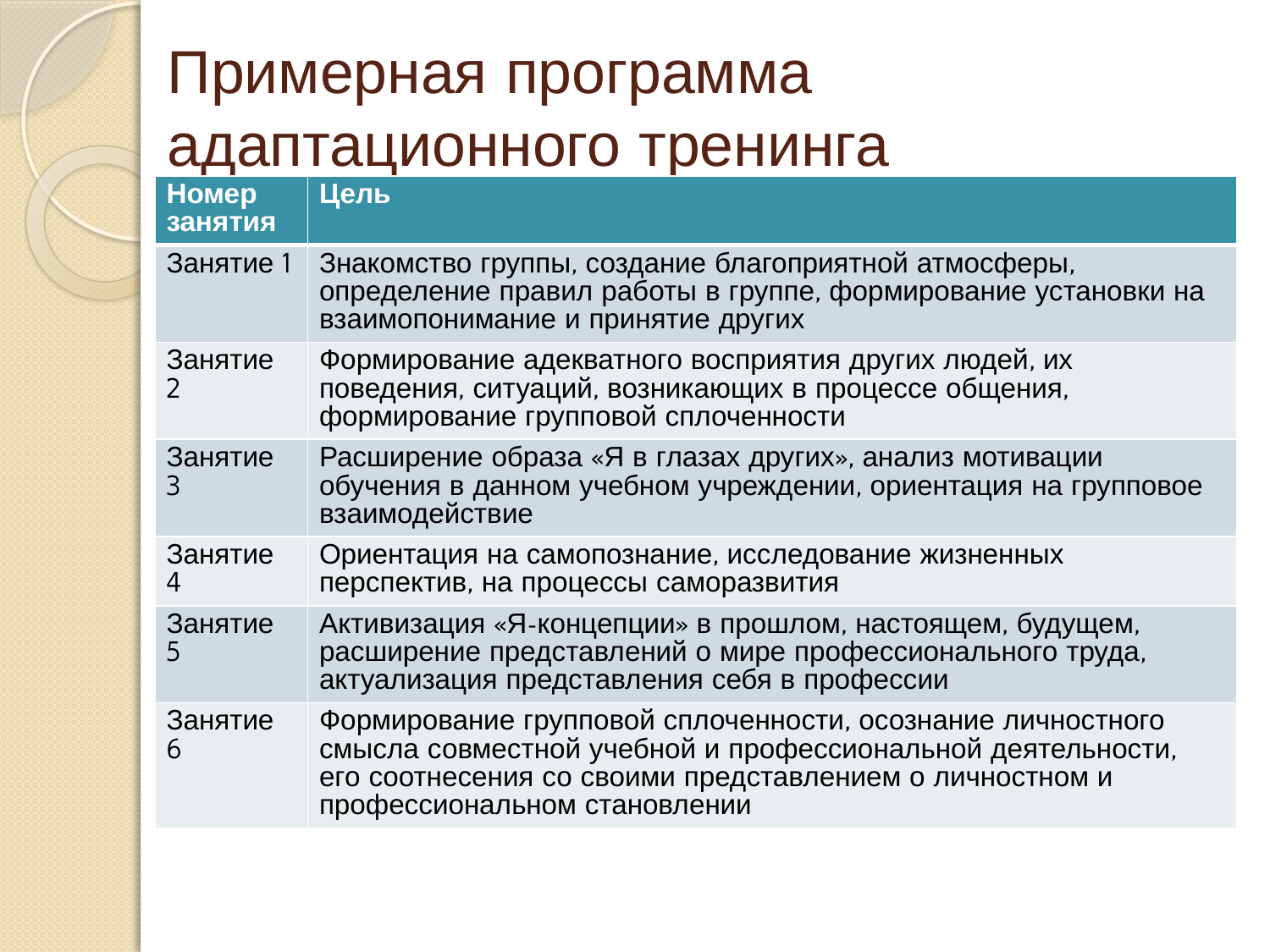

# Примерная программа адаптационного тренинга
| Номер занятия | Цель |
| --- | --- |
| Занятие 1 | Знакомство группы, создание благоприятной атмосферы, определение правил работы в группе, формирование установки на взаимопонимание и принятие других |
| Занятие 2 | Формирование адекватного восприятия других людей, их поведения, ситуаций, возникающих в процессе общения, формирование групповой сплоченности |
| Занятие 3 | Расширение образа «Я в глазах других», анализ мотивации обучения в данном учебном учреждении, ориентация на групповое взаимодействие |
| Занятие 4 | Ориентация на самопознание, исследование жизненных перспектив, на процессы саморазвития |
| Занятие 5 | Активизация «Я-концепции» в прошлом, настоящем, будущем, расширение представлений о мире профессионального труда, актуализация представления себя в профессии |
| Занятие 6 | Формирование групповой сплоченности, осознание личностного смысла совместной учебной и профессиональной деятельности, его соотнесения со своими представлением о личностном и профессиональном становлении |